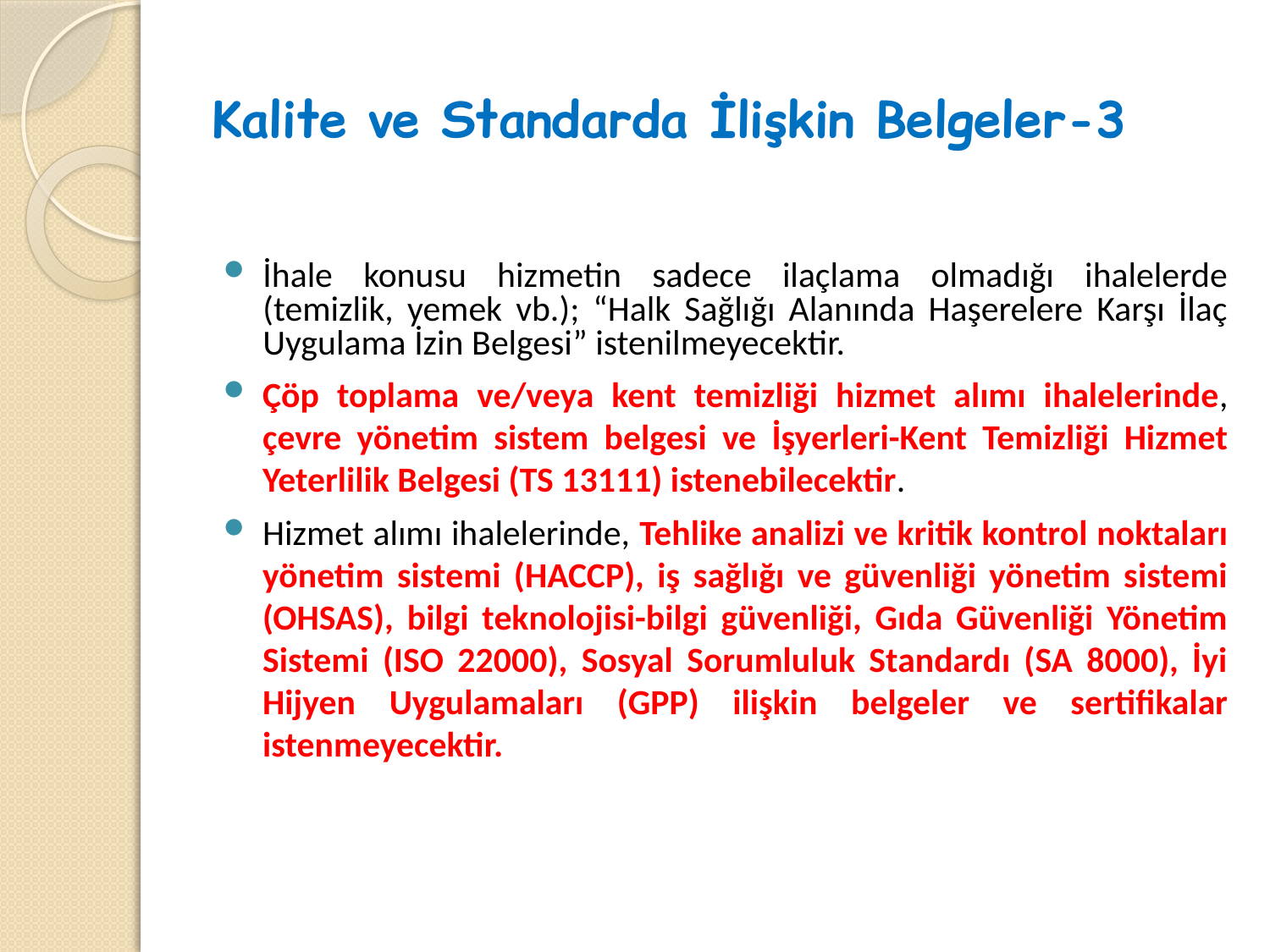

# Kalite ve Standarda İlişkin Belgeler-3

İhale konusu hizmetin sadece ilaçlama olmadığı ihalelerde (temizlik, yemek vb.); “Halk Sağlığı Alanında Haşerelere Karşı İlaç Uygulama İzin Belgesi” istenilmeyecektir.
Çöp toplama ve/veya kent temizliği hizmet alımı ihalelerinde, çevre yönetim sistem belgesi ve İşyerleri-Kent Temizliği Hizmet Yeterlilik Belgesi (TS 13111) istenebilecektir.
Hizmet alımı ihalelerinde, Tehlike analizi ve kritik kontrol noktaları yönetim sistemi (HACCP), iş sağlığı ve güvenliği yönetim sistemi (OHSAS), bilgi teknolojisi-bilgi güvenliği, Gıda Güvenliği Yönetim Sistemi (ISO 22000), Sosyal Sorumluluk Standardı (SA 8000), İyi Hijyen Uygulamaları (GPP) ilişkin belgeler ve sertifikalar istenmeyecektir.